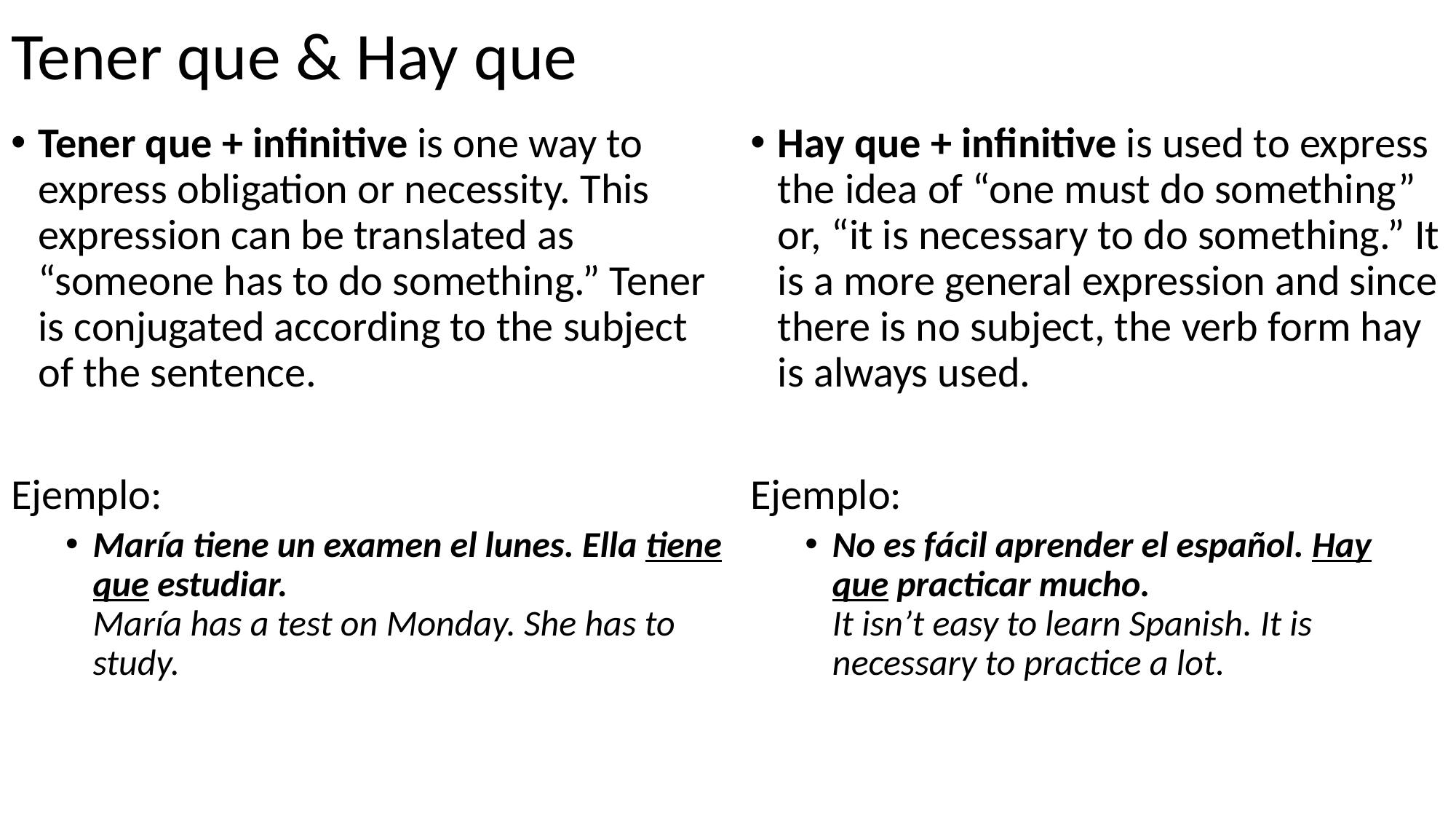

# Tener que & Hay que
Tener que + infinitive is one way to express obligation or necessity. This expression can be translated as “someone has to do something.” Tener is conjugated according to the subject of the sentence.

Ejemplo:
María tiene un examen el lunes. Ella tiene que estudiar.
María has a test on Monday. She has to study.
Hay que + infinitive is used to express the idea of “one must do something” or, “it is necessary to do something.” It is a more general expression and since there is no subject, the verb form hay is always used.

Ejemplo:
No es fácil aprender el español. Hay que practicar mucho.
It isn’t easy to learn Spanish. It is necessary to practice a lot.